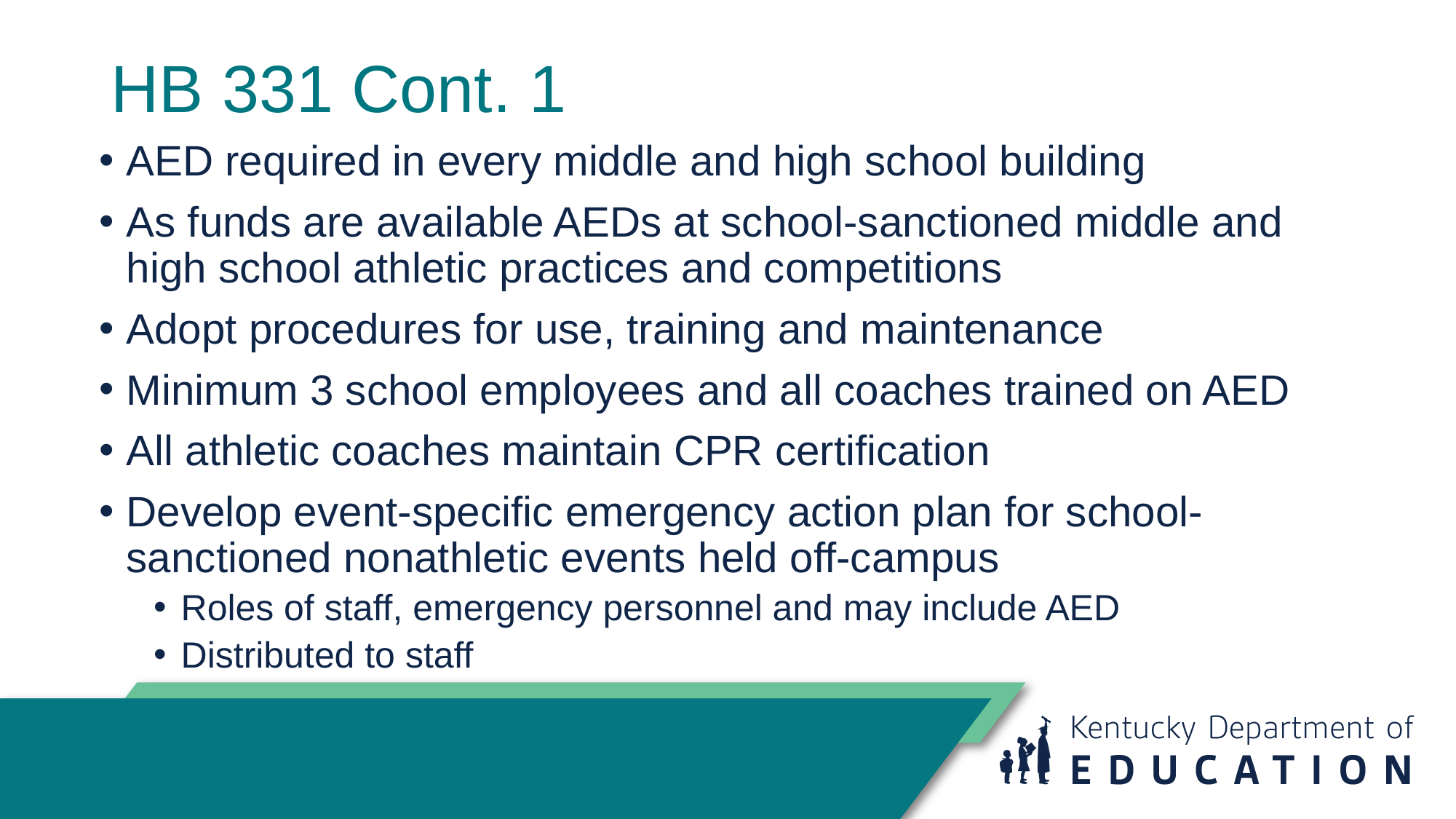

# HB 331 Cont. 1
AED required in every middle and high school building
As funds are available AEDs at school-sanctioned middle and high school athletic practices and competitions
Adopt procedures for use, training and maintenance
Minimum 3 school employees and all coaches trained on AED
All athletic coaches maintain CPR certification
Develop event-specific emergency action plan for school-sanctioned nonathletic events held off-campus
Roles of staff, emergency personnel and may include AED
Distributed to staff